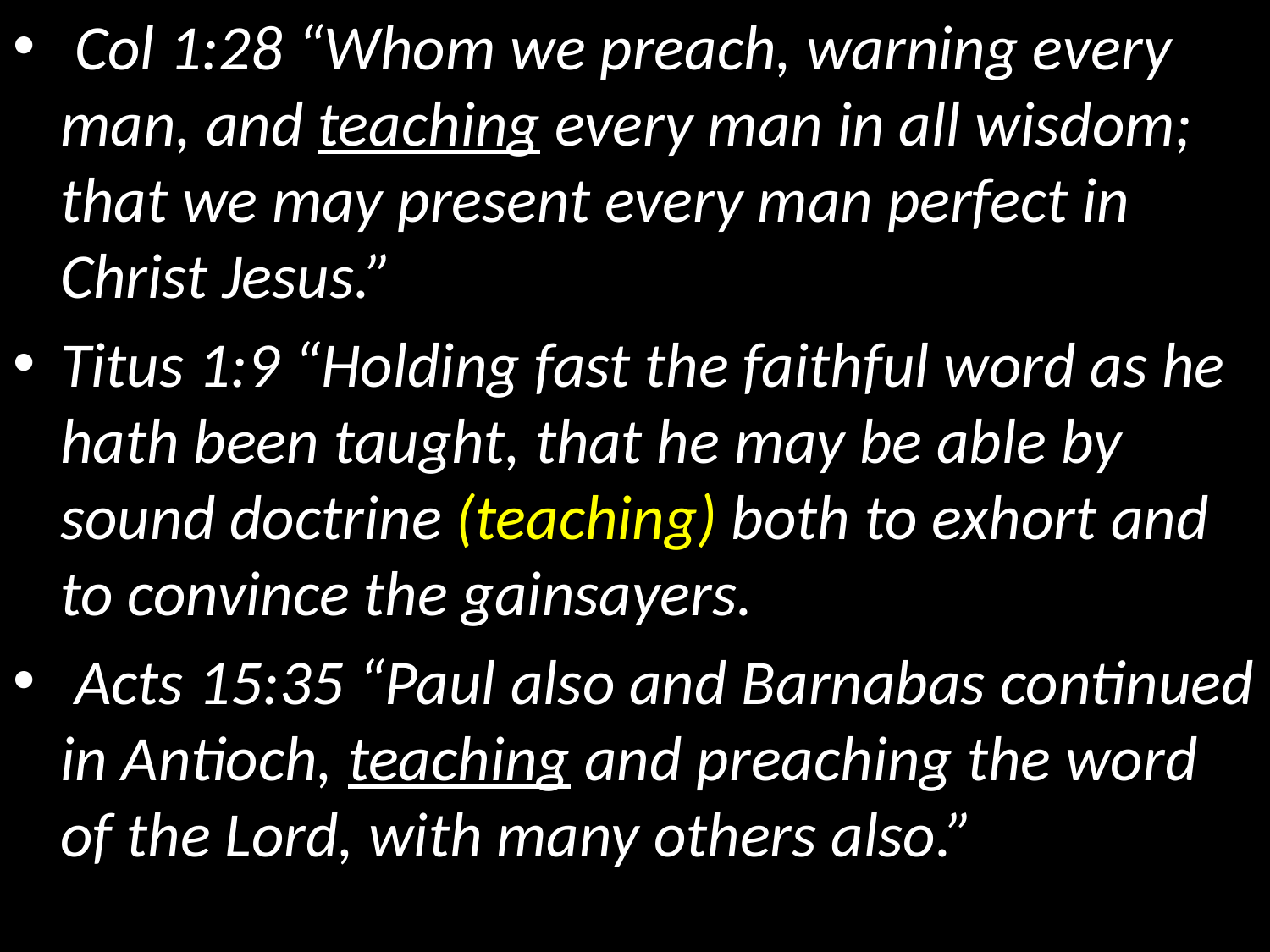

Col 1:28 “Whom we preach, warning every man, and teaching every man in all wisdom; that we may present every man perfect in Christ Jesus.”
Titus 1:9 “Holding fast the faithful word as he hath been taught, that he may be able by sound doctrine (teaching) both to exhort and to convince the gainsayers.
 Acts 15:35 “Paul also and Barnabas continued in Antioch, teaching and preaching the word of the Lord, with many others also.”